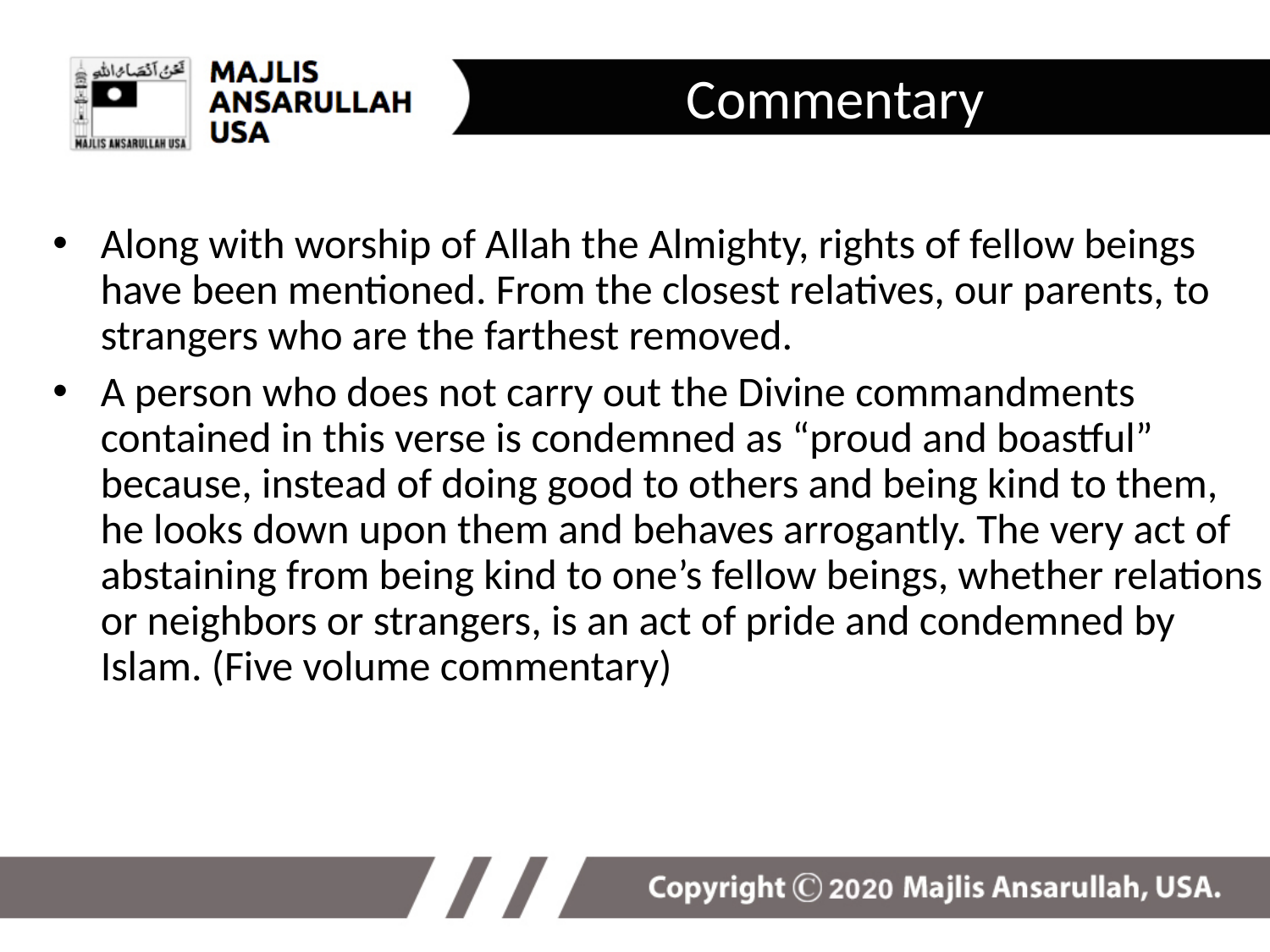

Commentary
Along with worship of Allah the Almighty, rights of fellow beings have been mentioned. From the closest relatives, our parents, to strangers who are the farthest removed.
A person who does not carry out the Divine commandments contained in this verse is condemned as “proud and boastful” because, instead of doing good to others and being kind to them, he looks down upon them and behaves arrogantly. The very act of abstaining from being kind to one’s fellow beings, whether relations or neighbors or strangers, is an act of pride and condemned by Islam. (Five volume commentary)